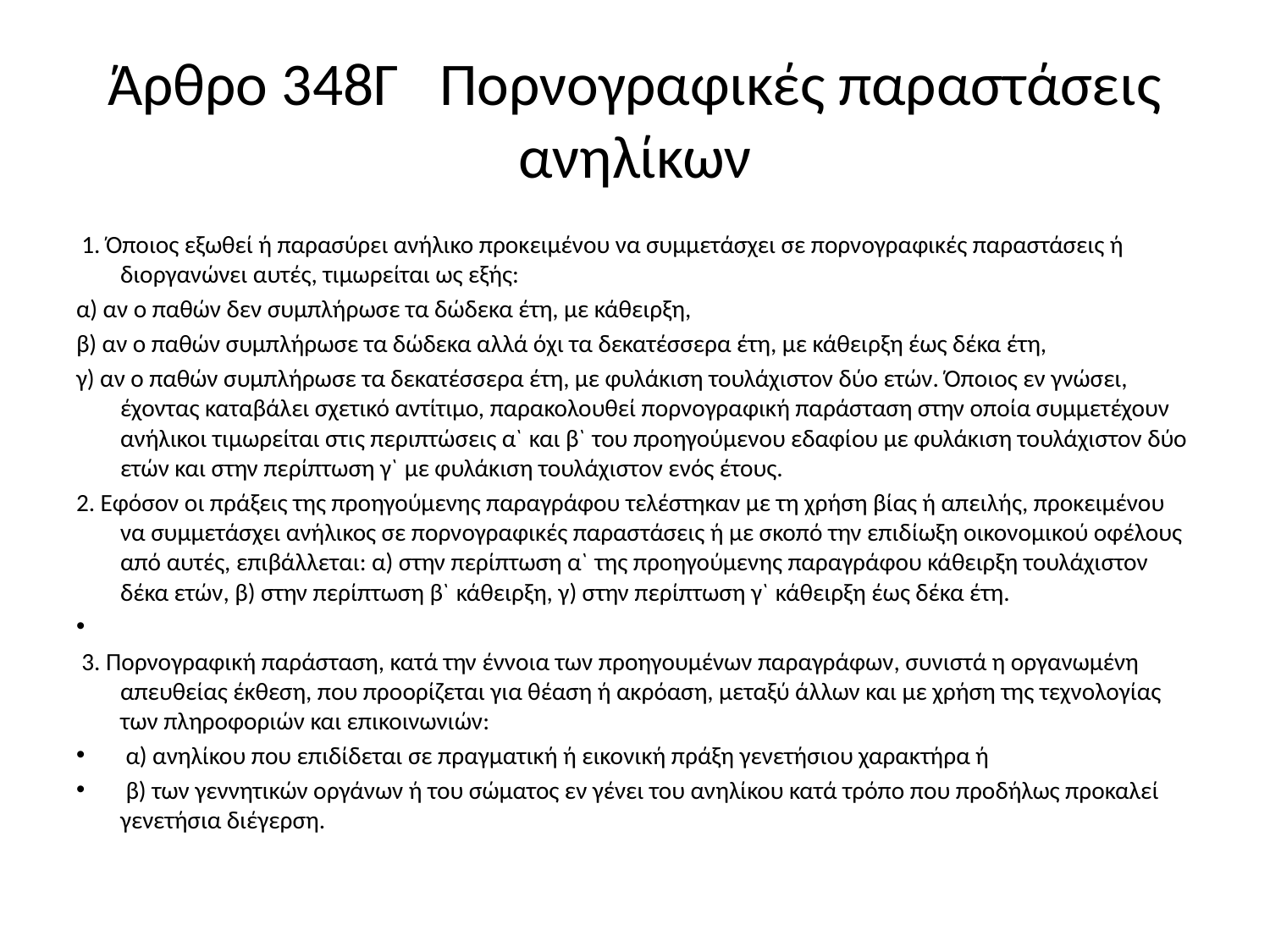

# Άρθρο 348Γ   Πορνογραφικές παραστάσεις ανηλίκων
 1. Όποιος εξωθεί ή παρασύρει ανήλικο προκειμένου να συμμετάσχει σε πορνογραφικές παραστάσεις ή διοργανώνει αυτές, τιμωρείται ως εξής:
α) αν ο παθών δεν συμπλήρωσε τα δώδεκα έτη, με κάθειρξη,
β) αν ο παθών συμπλήρωσε τα δώδεκα αλλά όχι τα δεκατέσσερα έτη, με κάθειρξη έως δέκα έτη,
γ) αν ο παθών συμπλήρωσε τα δεκατέσσερα έτη, με φυλάκιση τουλάχιστον δύο ετών. Όποιος εν γνώσει, έχοντας καταβάλει σχετικό αντίτιμο, παρακολουθεί πορνογραφική παράσταση στην οποία συμμετέχουν ανήλικοι τιμωρείται στις περιπτώσεις α` και β` του προηγούμενου εδαφίου με φυλάκιση τουλάχιστον δύο ετών και στην περίπτωση γ` με φυλάκιση τουλάχιστον ενός έτους.
2. Εφόσον οι πράξεις της προηγούμενης παραγράφου τελέστηκαν με τη χρήση βίας ή απειλής, προκειμένου να συμμετάσχει ανήλικος σε πορνογραφικές παραστάσεις ή με σκοπό την επιδίωξη οικονομικού οφέλους από αυτές, επιβάλλεται: α) στην περίπτωση α` της προηγούμενης παραγράφου κάθειρξη τουλάχιστον δέκα ετών, β) στην περίπτωση β` κάθειρξη, γ) στην περίπτωση γ` κάθειρξη έως δέκα έτη.

 3. Πορνογραφική παράσταση, κατά την έννοια των προηγουμένων παραγράφων, συνιστά η οργανωμένη απευθείας έκθεση, που προορίζεται για θέαση ή ακρόαση, μεταξύ άλλων και με χρήση της τεχνολογίας των πληροφοριών και επικοινωνιών:
 α) ανηλίκου που επιδίδεται σε πραγματική ή εικονική πράξη γενετήσιου χαρακτήρα ή
 β) των γεννητικών οργάνων ή του σώματος εν γένει του ανηλίκου κατά τρόπο που προδήλως προκαλεί γενετήσια διέγερση.